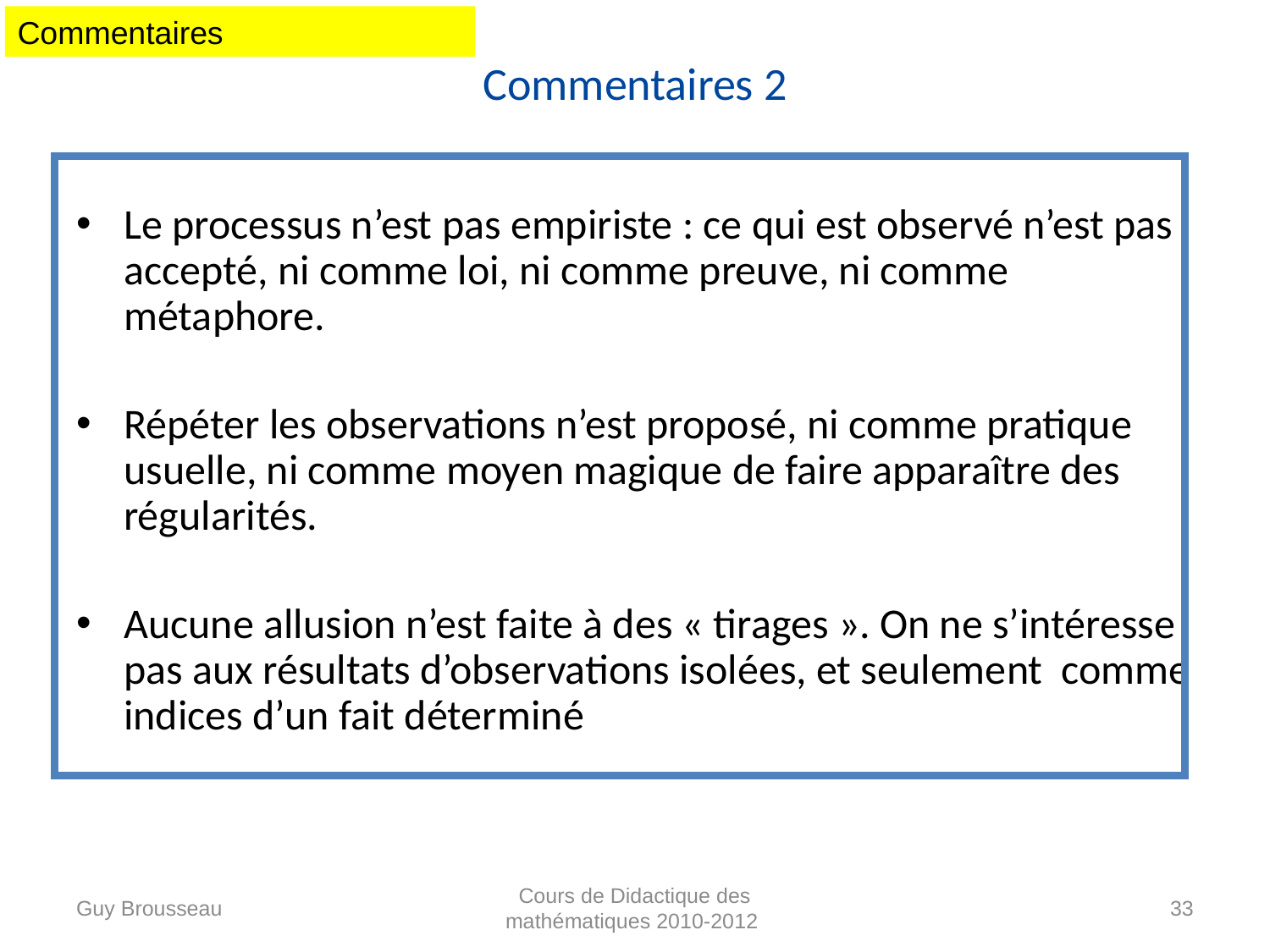

Commentaires
# Commentaires 2

Le processus n’est pas empiriste : ce qui est observé n’est pas accepté, ni comme loi, ni comme preuve, ni comme métaphore.

Répéter les observations n’est proposé, ni comme pratique usuelle, ni comme moyen magique de faire apparaître des régularités.

Aucune allusion n’est faite à des « tirages ». On ne s’intéresse pas aux résultats d’observations isolées, et seulement  comme indices d’un fait déterminé
Guy Brousseau
Cours de Didactique des mathématiques 2010-2012
33